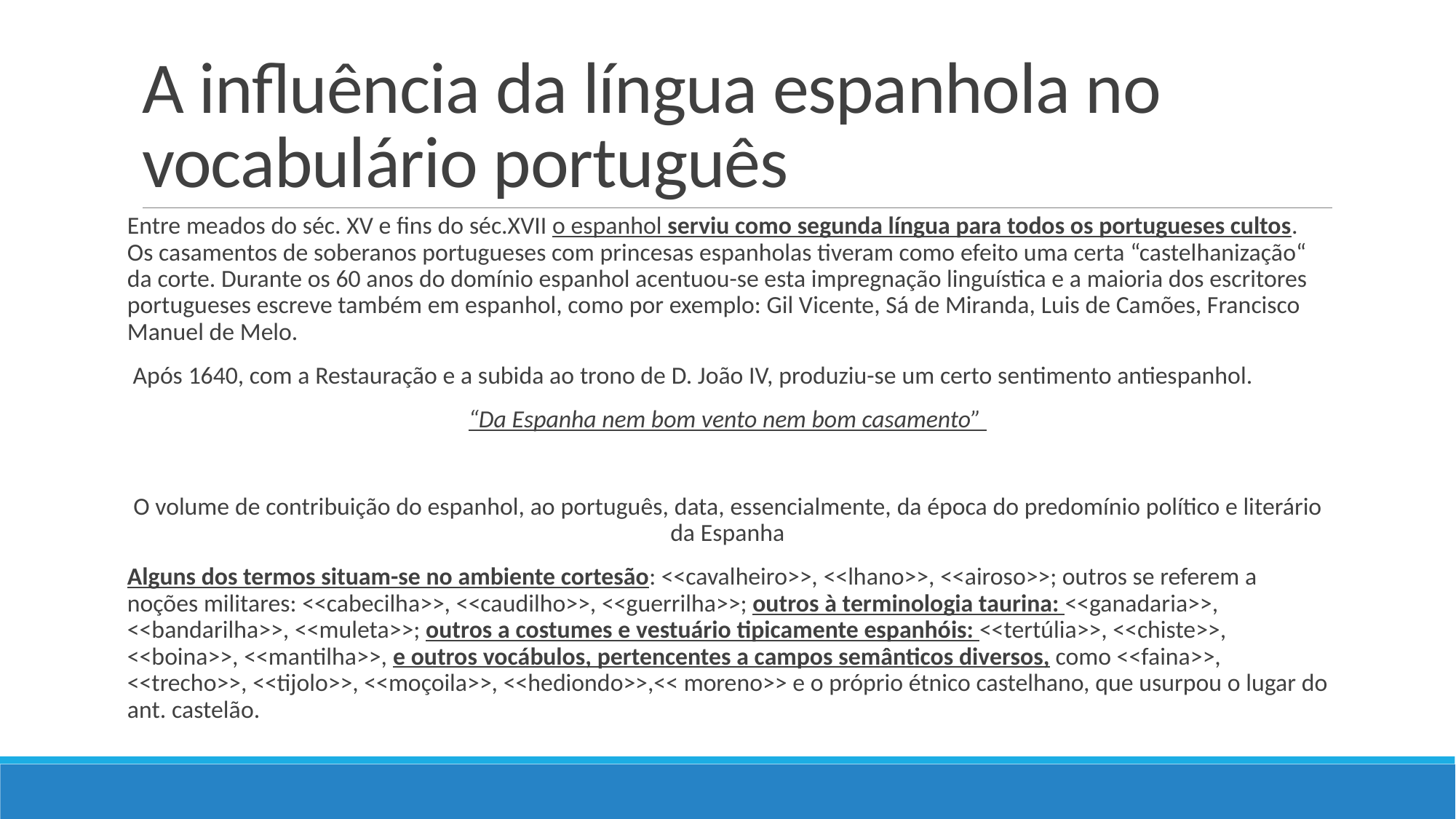

# A influência da língua espanhola no vocabulário português
Entre meados do séc. XV e fins do séc.XVII o espanhol serviu como segunda língua para todos os portugueses cultos. Os casamentos de soberanos portugueses com princesas espanholas tiveram como efeito uma certa “castelhanização“ da corte. Durante os 60 anos do domínio espanhol acentuou-se esta impregnação linguística e a maioria dos escritores portugueses escreve também em espanhol, como por exemplo: Gil Vicente, Sá de Miranda, Luis de Camões, Francisco Manuel de Melo.
 Após 1640, com a Restauração e a subida ao trono de D. João IV, produziu-se um certo sentimento antiespanhol.
“Da Espanha nem bom vento nem bom casamento”

O volume de contribuição do espanhol, ao português, data, essencialmente, da época do predomínio político e literário da Espanha
Alguns dos termos situam-se no ambiente cortesão: <<cavalheiro>>, <<lhano>>, <<airoso>>; outros se referem a noções militares: <<cabecilha>>, <<caudilho>>, <<guerrilha>>; outros à terminologia taurina: <<ganadaria>>, <<bandarilha>>, <<muleta>>; outros a costumes e vestuário tipicamente espanhóis: <<tertúlia>>, <<chiste>>, <<boina>>, <<mantilha>>, e outros vocábulos, pertencentes a campos semânticos diversos, como <<faina>>, <<trecho>>, <<tijolo>>, <<moçoila>>, <<hediondo>>,<< moreno>> e o próprio étnico castelhano, que usurpou o lugar do ant. castelão.